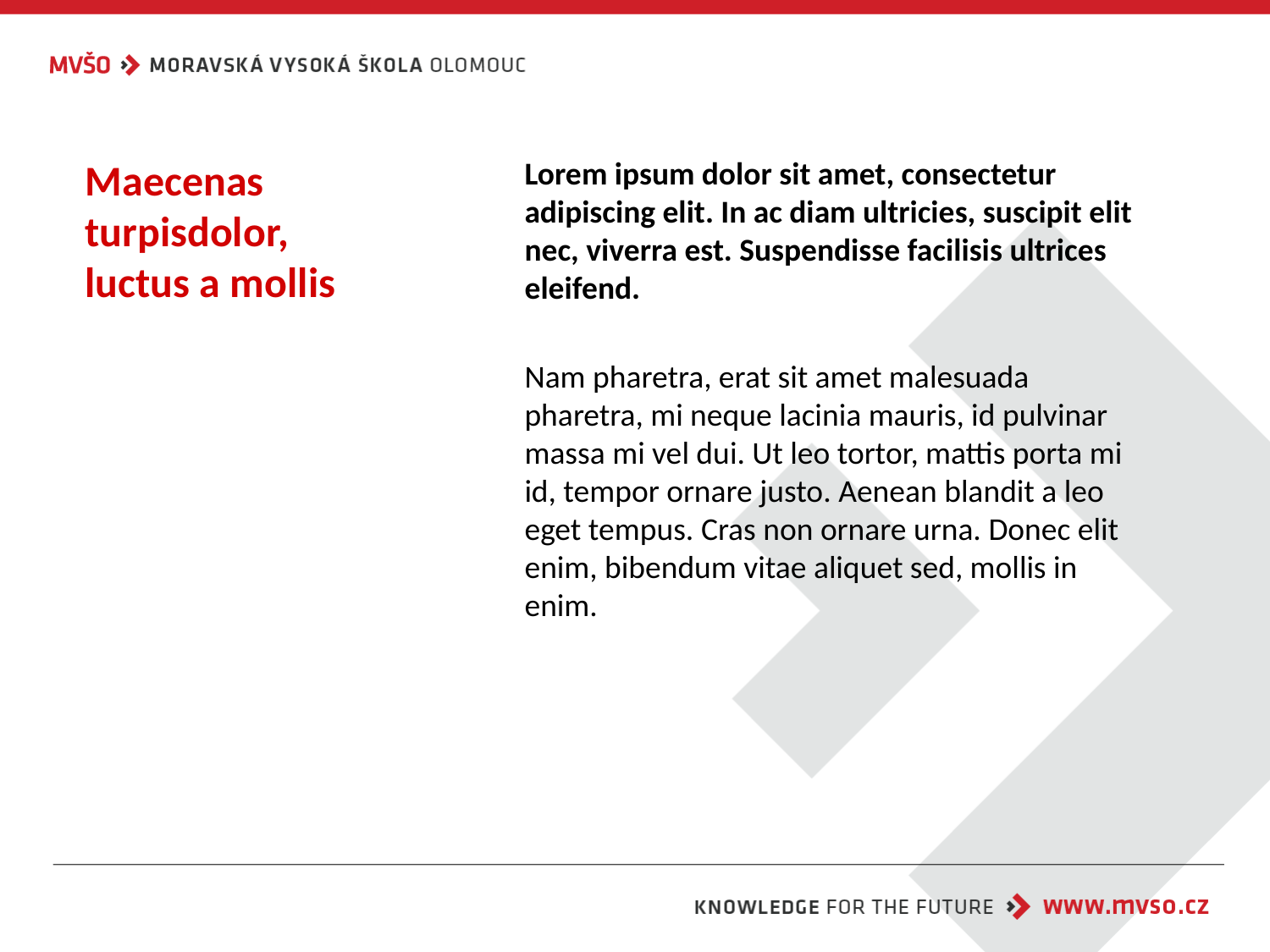

Lorem ipsum dolor sit amet, consectetur adipiscing elit. In ac diam ultricies, suscipit elit nec, viverra est. Suspendisse facilisis ultrices eleifend.

Nam pharetra, erat sit amet malesuada pharetra, mi neque lacinia mauris, id pulvinar massa mi vel dui. Ut leo tortor, mattis porta mi id, tempor ornare justo. Aenean blandit a leo eget tempus. Cras non ornare urna. Donec elit enim, bibendum vitae aliquet sed, mollis in enim.
# Maecenas turpisdolor, luctus a mollis